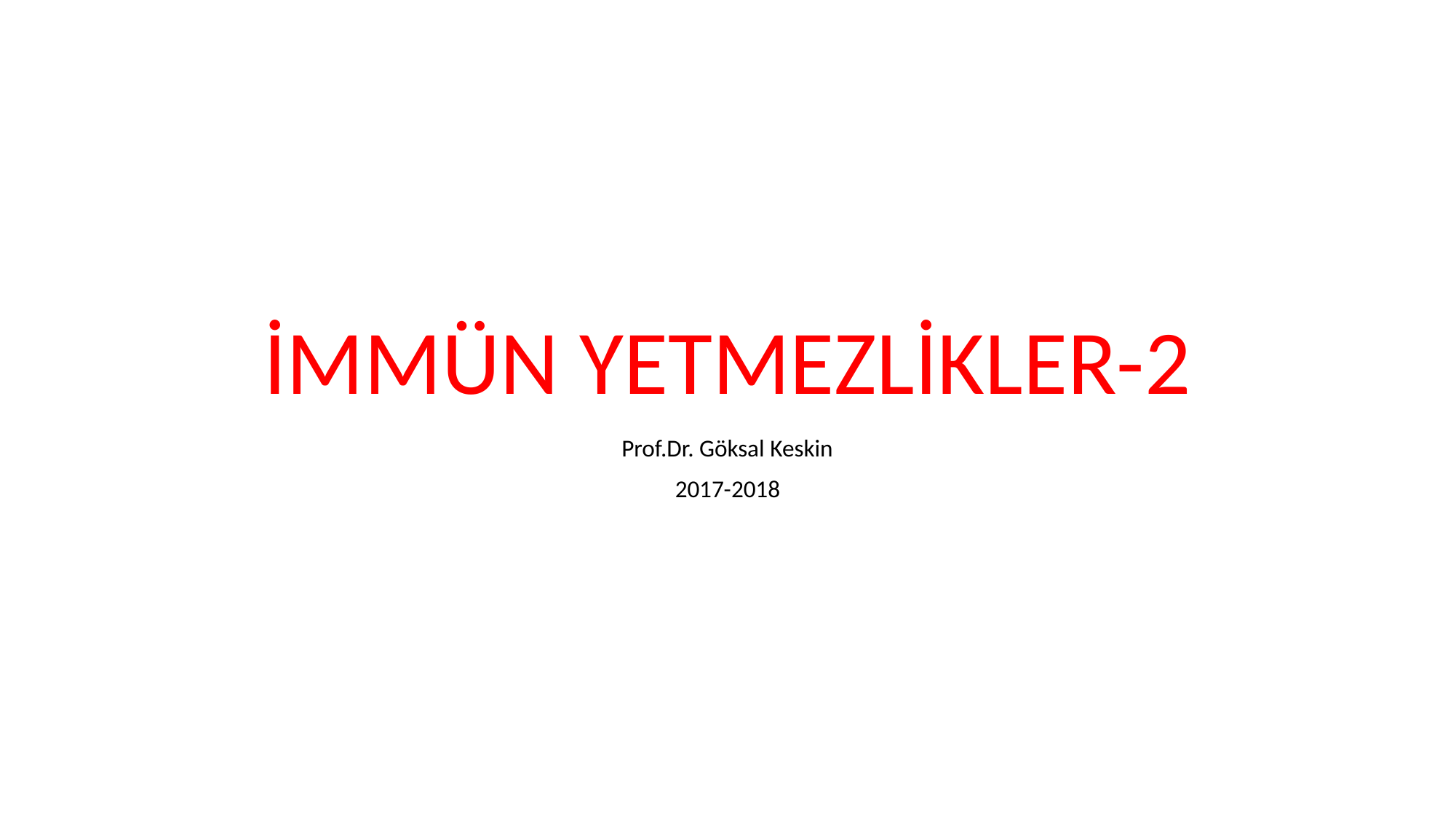

# İMMÜN YETMEZLİKLER-2
Prof.Dr. Göksal Keskin
2017-2018